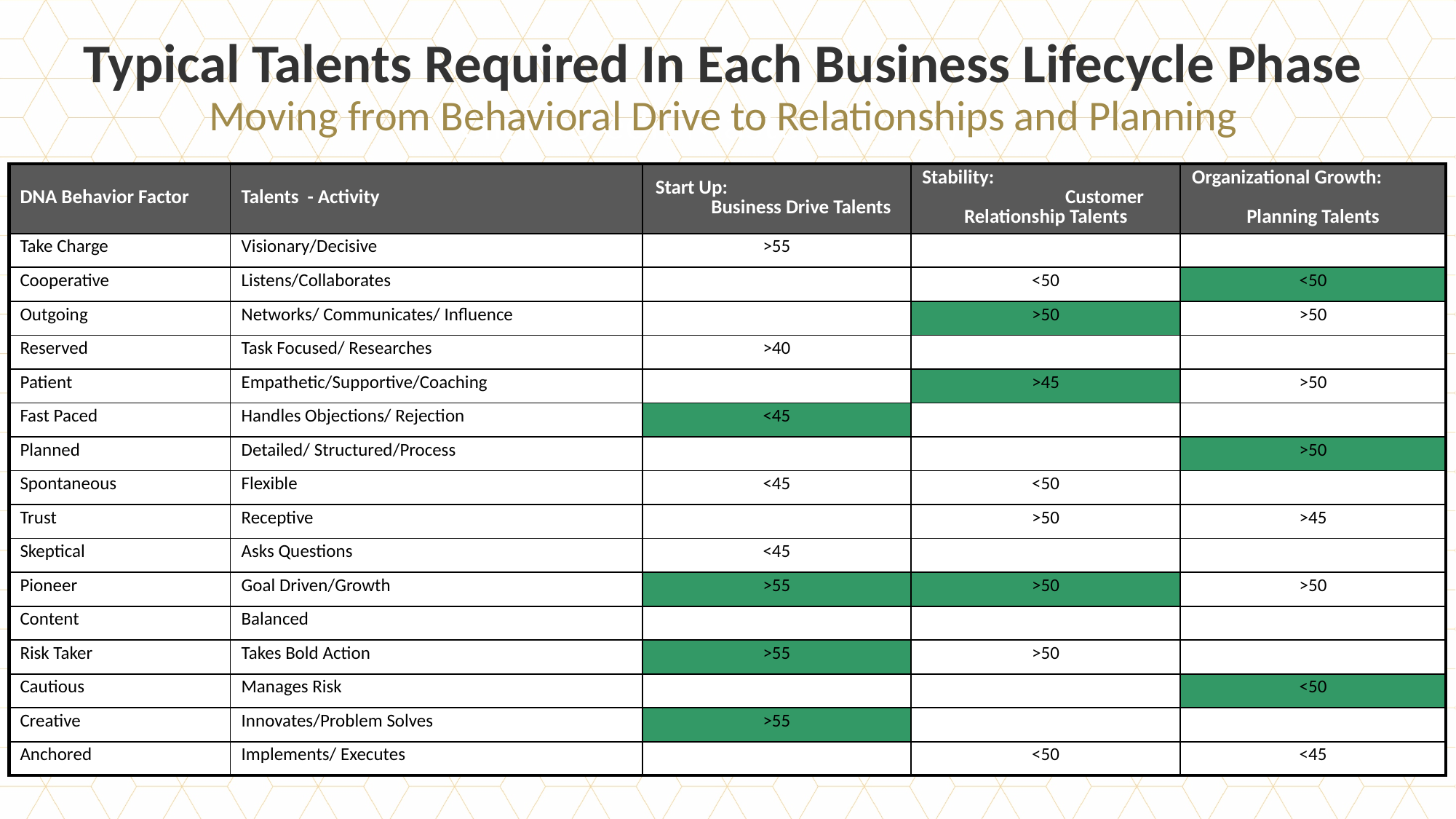

Click to edit Master title style
Typical Talents Required In Each Business Lifecycle Phase
Moving from Behavioral Drive to Relationships and Planning
| DNA Behavior Factor | Talents - Activity | Start Up: Business Drive Talents | Stability: Customer Relationship Talents | Organizational Growth: Planning Talents |
| --- | --- | --- | --- | --- |
| Take Charge | Visionary/Decisive | >55 |  |  |
| Cooperative | Listens/Collaborates |  | <50 | <50 |
| Outgoing | Networks/ Communicates/ Influence |  | >50 | >50 |
| Reserved | Task Focused/ Researches | >40 |  |  |
| Patient | Empathetic/Supportive/Coaching |  | >45 | >50 |
| Fast Paced | Handles Objections/ Rejection | <45 |  |  |
| Planned | Detailed/ Structured/Process |  |  | >50 |
| Spontaneous | Flexible | <45 | <50 |  |
| Trust | Receptive |  | >50 | >45 |
| Skeptical | Asks Questions | <45 |  |  |
| Pioneer | Goal Driven/Growth | >55 | >50 | >50 |
| Content | Balanced |  |  |  |
| Risk Taker | Takes Bold Action | >55 | >50 |  |
| Cautious | Manages Risk |  |  | <50 |
| Creative | Innovates/Problem Solves | >55 |  |  |
| Anchored | Implements/ Executes |  | <50 | <45 |